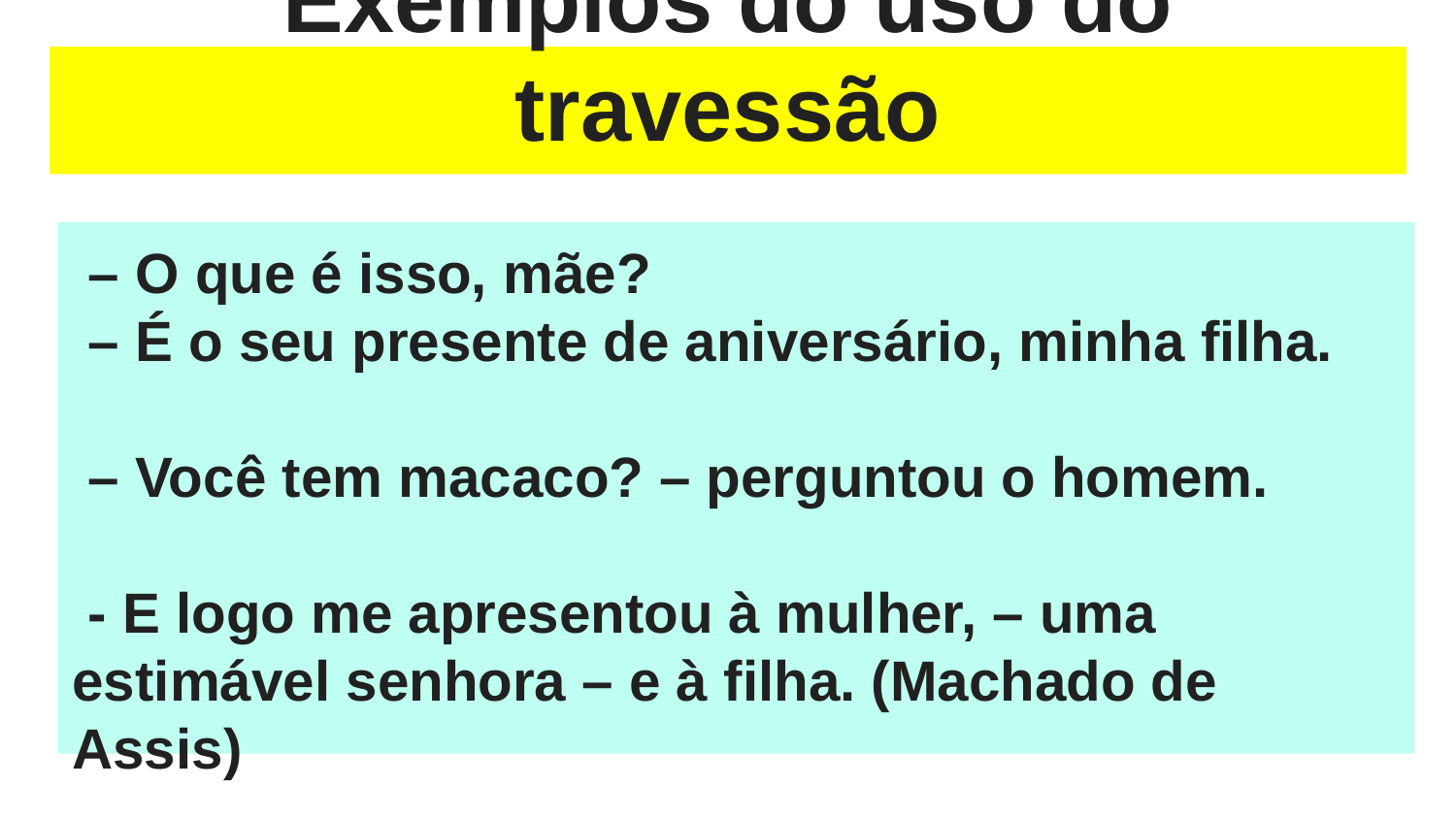

# Exemplos do uso do travessão
 – O que é isso, mãe?
 – É o seu presente de aniversário, minha filha.

 – Você tem macaco? – perguntou o homem.

 - E logo me apresentou à mulher, – uma estimável senhora – e à filha. (Machado de Assis)